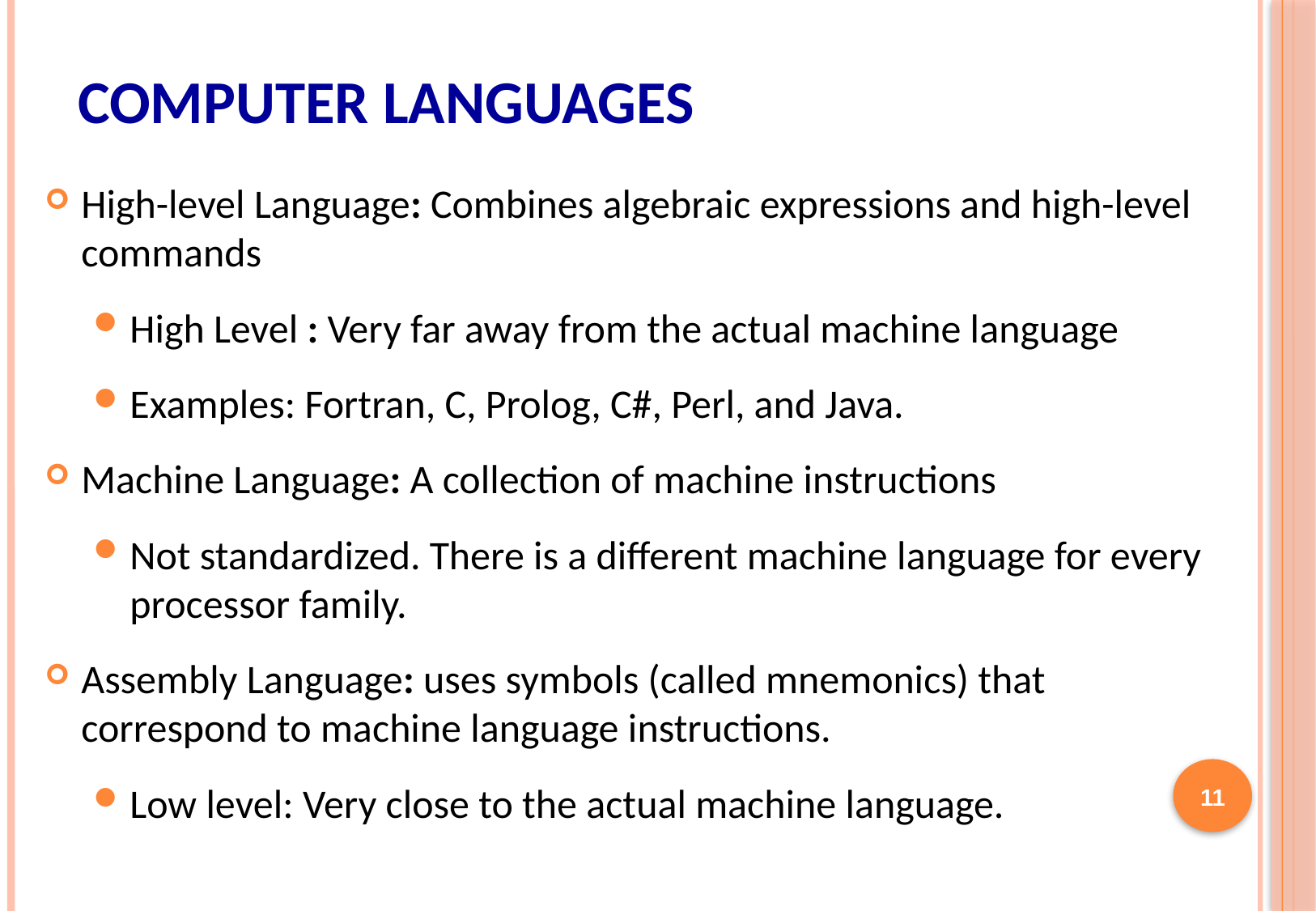

# Computer Languages
High-level Language: Combines algebraic expressions and high-level commands
High Level : Very far away from the actual machine language
Examples: Fortran, C, Prolog, C#, Perl, and Java.
Machine Language: A collection of machine instructions
Not standardized. There is a different machine language for every processor family.
Assembly Language: uses symbols (called mnemonics) that correspond to machine language instructions.
Low level: Very close to the actual machine language.
11